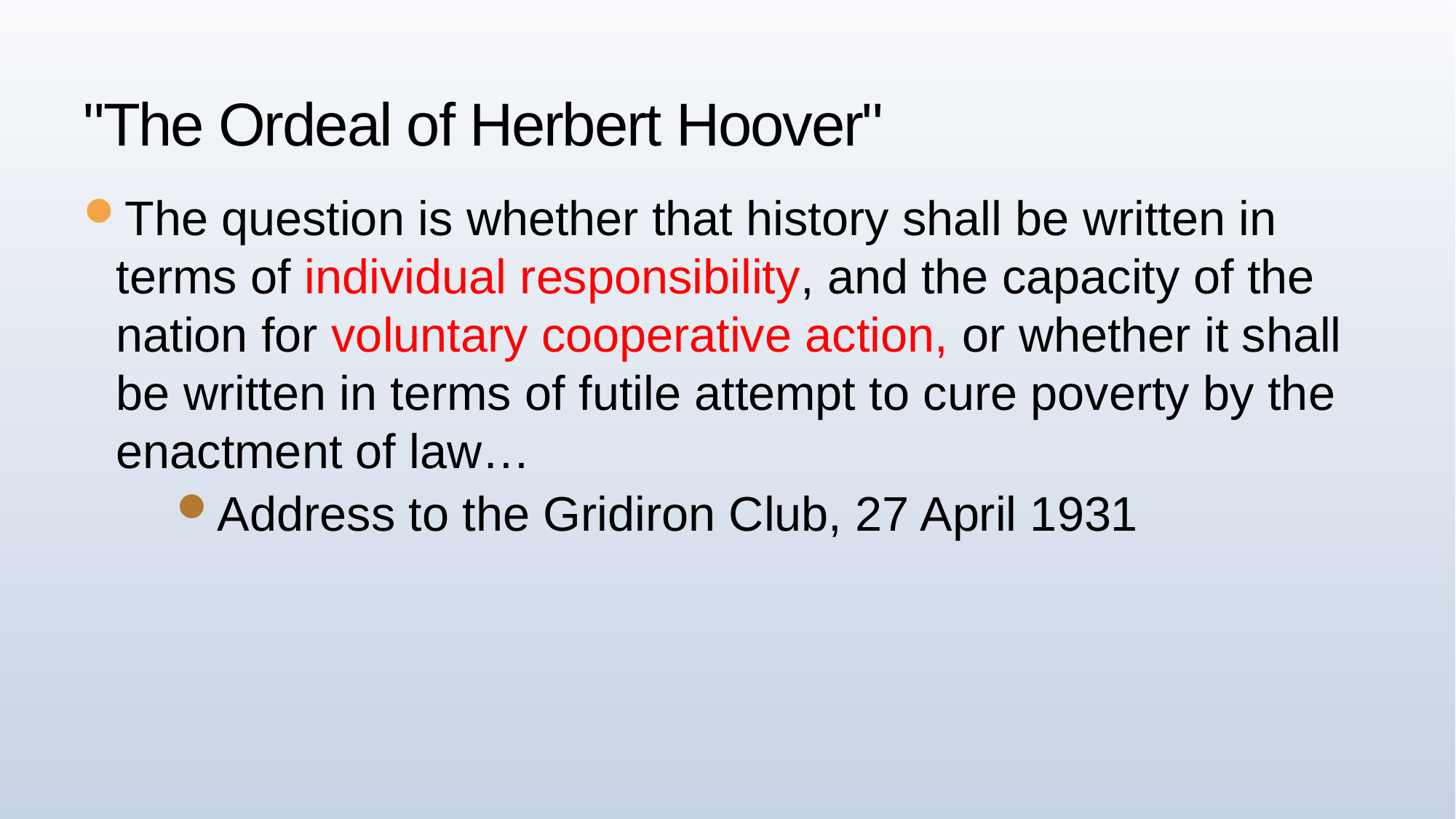

# "The Ordeal of Herbert Hoover"
The question is whether that history shall be written in terms of individual responsibility, and the capacity of the nation for voluntary cooperative action, or whether it shall be written in terms of futile attempt to cure poverty by the enactment of law…
Address to the Gridiron Club, 27 April 1931